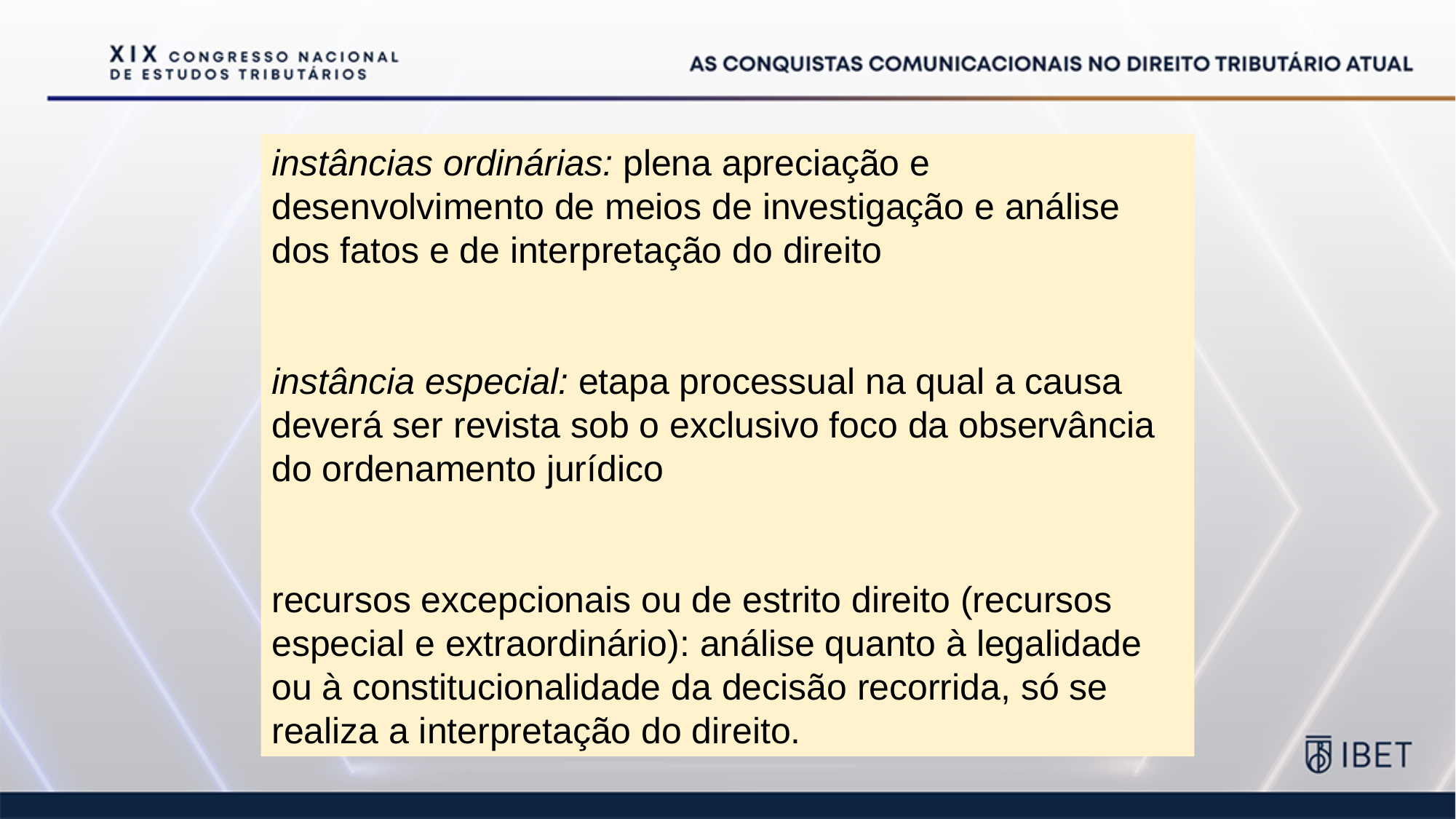

instâncias ordinárias: plena apreciação e desenvolvimento de meios de investigação e análise dos fatos e de interpretação do direito

instância especial: etapa processual na qual a causa deverá ser revista sob o exclusivo foco da observância do ordenamento jurídico

recursos excepcionais ou de estrito direito (recursos especial e extraordinário): análise quanto à legalidade ou à constitucionalidade da decisão recorrida, só se realiza a interpretação do direito.